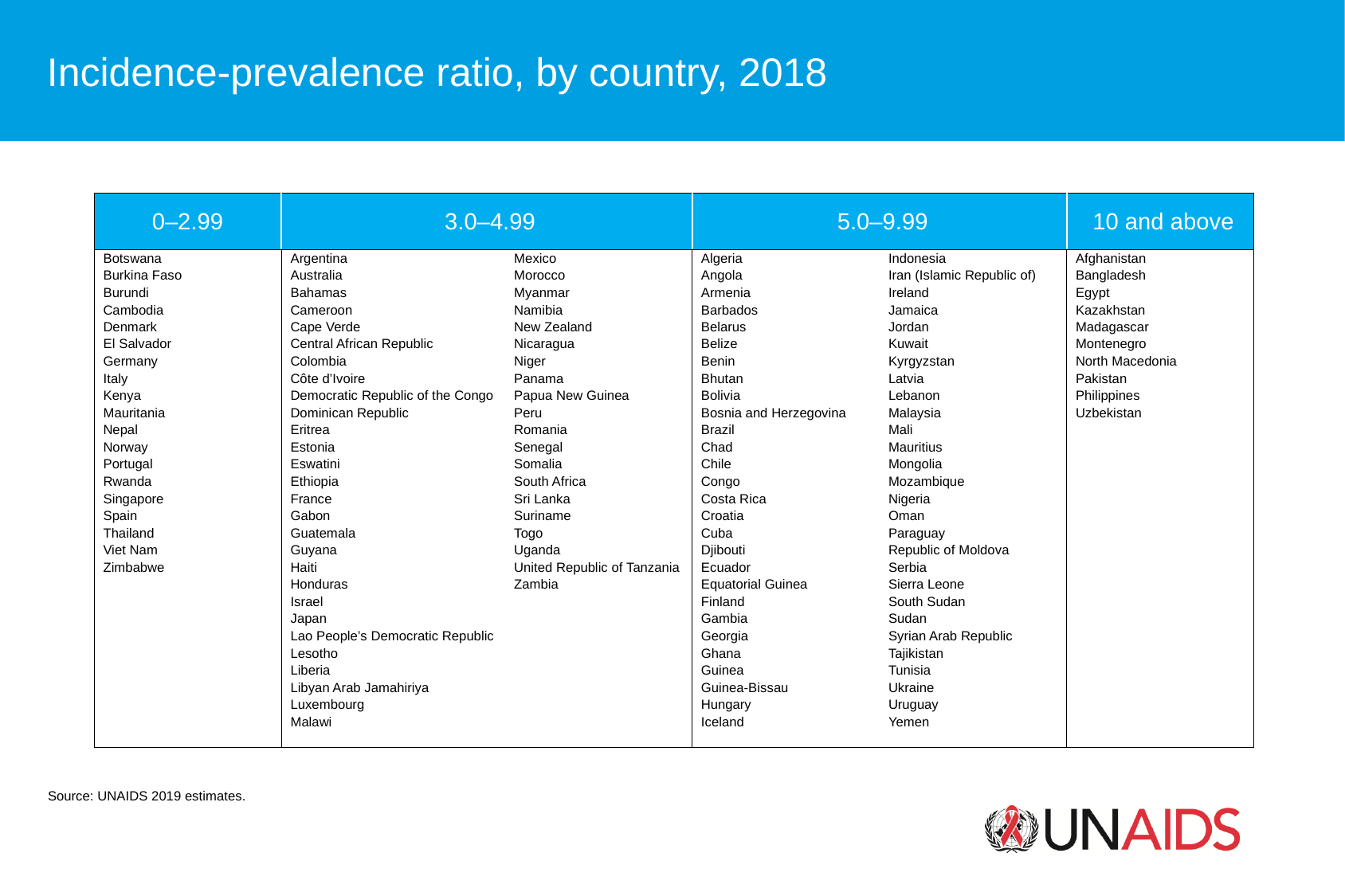

Incidence-prevalence ratio, by country, 2018
Source: UNAIDS 2019 estimates.
| 0–2.99 | 3.0–4.99 |  | 5.0–9.99 |  | 10 and above |
| --- | --- | --- | --- | --- | --- |
| Botswana | Argentina | Mexico | Algeria | Indonesia | Afghanistan |
| Burkina Faso | Australia | Morocco | Angola | Iran (Islamic Republic of) | Bangladesh |
| Burundi | Bahamas | Myanmar | Armenia | Ireland | Egypt |
| Cambodia | Cameroon | Namibia | Barbados | Jamaica | Kazakhstan |
| Denmark | Cape Verde | New Zealand | Belarus | Jordan | Madagascar |
| El Salvador | Central African Republic | Nicaragua | Belize | Kuwait | Montenegro |
| Germany | Colombia | Niger | Benin | Kyrgyzstan | North Macedonia |
| Italy | Côte d’Ivoire | Panama | Bhutan | Latvia | Pakistan |
| Kenya | Democratic Republic of the Congo | Papua New Guinea | Bolivia | Lebanon | Philippines |
| Mauritania | Dominican Republic | Peru | Bosnia and Herzegovina | Malaysia | Uzbekistan |
| Nepal | Eritrea | Romania | Brazil | Mali |  |
| Norway | Estonia | Senegal | Chad | Mauritius |  |
| Portugal | Eswatini | Somalia | Chile | Mongolia |  |
| Rwanda | Ethiopia | South Africa | Congo | Mozambique |  |
| Singapore | France | Sri Lanka | Costa Rica | Nigeria |  |
| Spain | Gabon | Suriname | Croatia | Oman |  |
| Thailand | Guatemala | Togo | Cuba | Paraguay |  |
| Viet Nam | Guyana | Uganda | Djibouti | Republic of Moldova |  |
| Zimbabwe | Haiti | United Republic of Tanzania | Ecuador | Serbia |  |
|  | Honduras | Zambia | Equatorial Guinea | Sierra Leone |  |
|  | Israel |  | Finland | South Sudan |  |
|  | Japan |  | Gambia | Sudan |  |
|  | Lao People’s Democratic Republic |  | Georgia | Syrian Arab Republic |  |
|  | Lesotho |  | Ghana | Tajikistan |  |
|  | Liberia |  | Guinea | Tunisia |  |
|  | Libyan Arab Jamahiriya |  | Guinea-Bissau | Ukraine |  |
|  | Luxembourg |  | Hungary | Uruguay |  |
|  | Malawi |  | Iceland | Yemen |  |
|  |  |  |  |  |  |